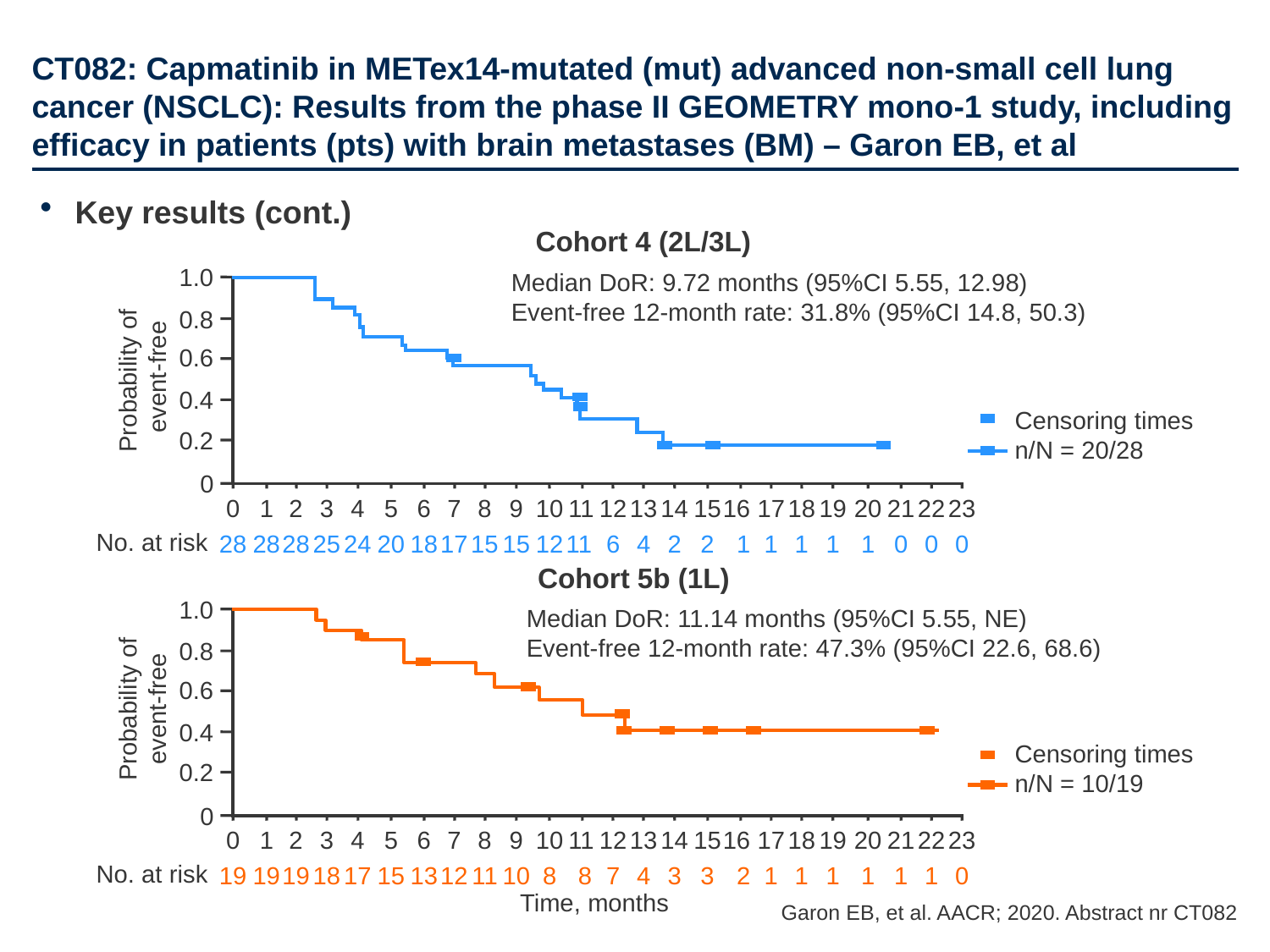

# CT082: Capmatinib in METex14-mutated (mut) advanced non-small cell lung cancer (NSCLC): Results from the phase II GEOMETRY mono-1 study, including efficacy in patients (pts) with brain metastases (BM) – Garon EB, et al
Key results (cont.)

Cohort 4 (2L/3L)
1.0
Median DoR: 9.72 months (95%CI 5.55, 12.98)
Event-free 12-month rate: 31.8% (95%CI 14.8, 50.3)

0.8

0.6
Probability of
event-free

0.4
Censoring times
n/N = 20/28

0.2

0

0
1
2
3
4
5
6
7
8
9
10
11
12
13
14
15
16
17
18
19
20
21
22
23
No. at risk
28
28
28
25
24
20
18
17
15
15
12
11
6
4
2
2
1
1
1
1
1
0
0
0
Cohort 5b (1L)
1.0
Median DoR: 11.14 months (95%CI 5.55, NE)
Event-free 12-month rate: 47.3% (95%CI 22.6, 68.6)

0.8

0.6
Probability of
event-free

0.4

Censoring times
n/N = 10/19
0.2

0

0
1
2
3
4
5
6
7
8
9
10
11
12
13
14
15
16
17
18
19
20
21
22
23
No. at risk
19
19
19
18
17
15
13
12
11
10
8
8
7
4
3
3
2
1
1
1
1
1
1
0
Time, months
Garon EB, et al. AACR; 2020. Abstract nr CT082